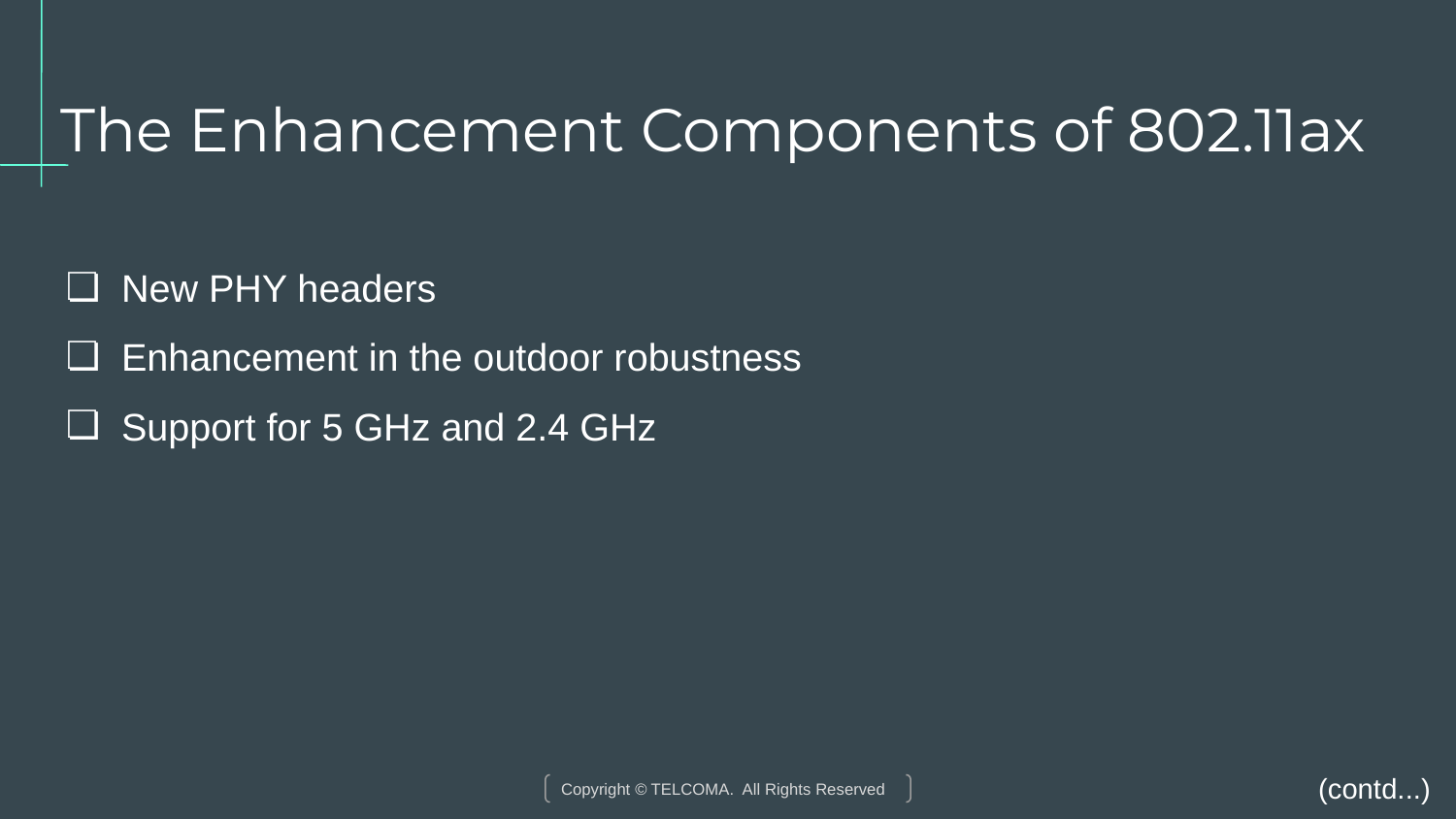

# The Enhancement Components of 802.11ax
New PHY headers
Enhancement in the outdoor robustness
Support for 5 GHz and 2.4 GHz
(contd...)